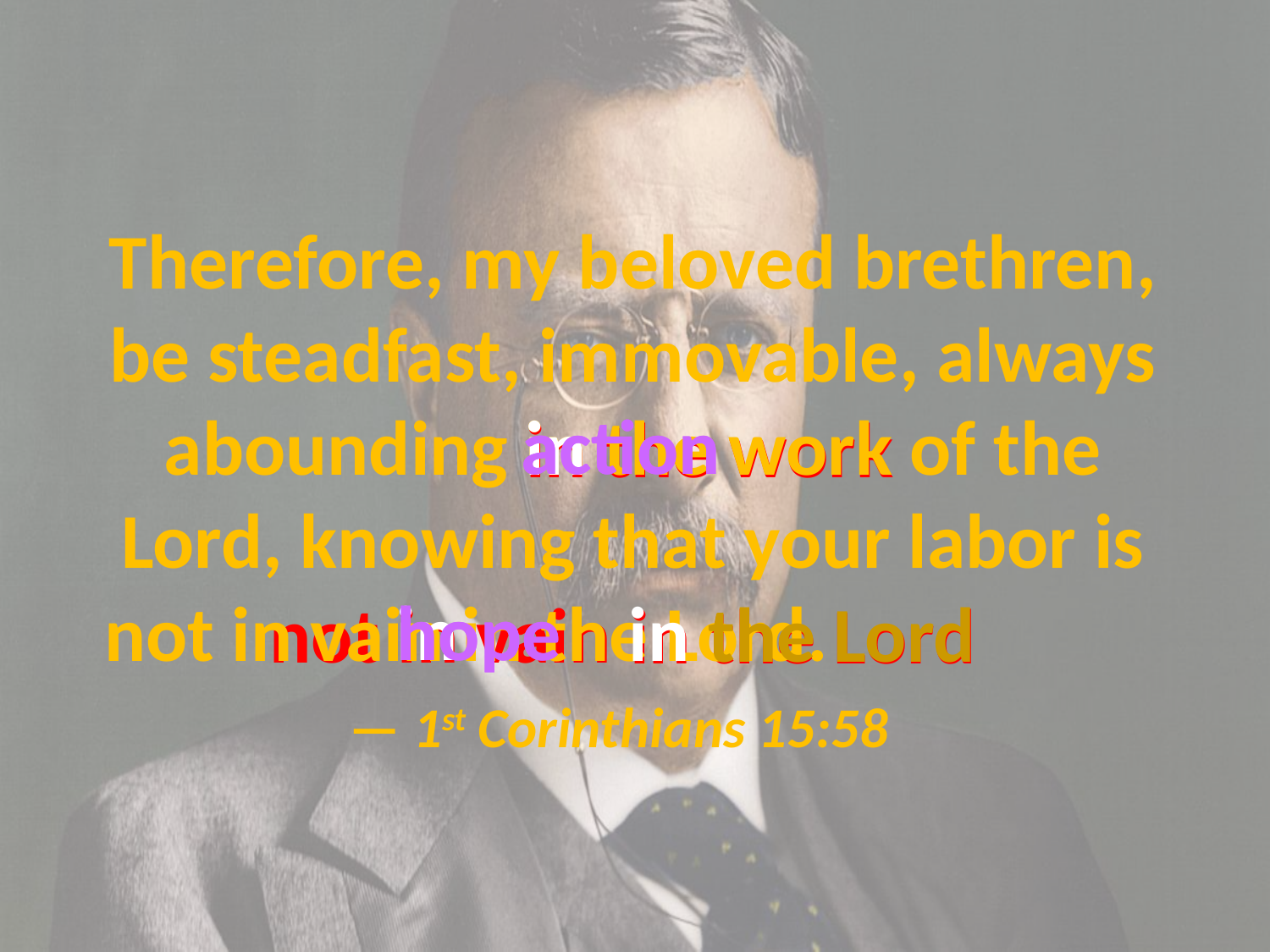

# Therefore, my beloved brethren, be steadfast, immovable, always abounding in the work of the Lord, knowing that your labor is not in vain in the Lord.                    — 1st Corinthians 15:58
in
in the work
action
action
in
in
not in vain
in the Lord
the Lord
hope
hope